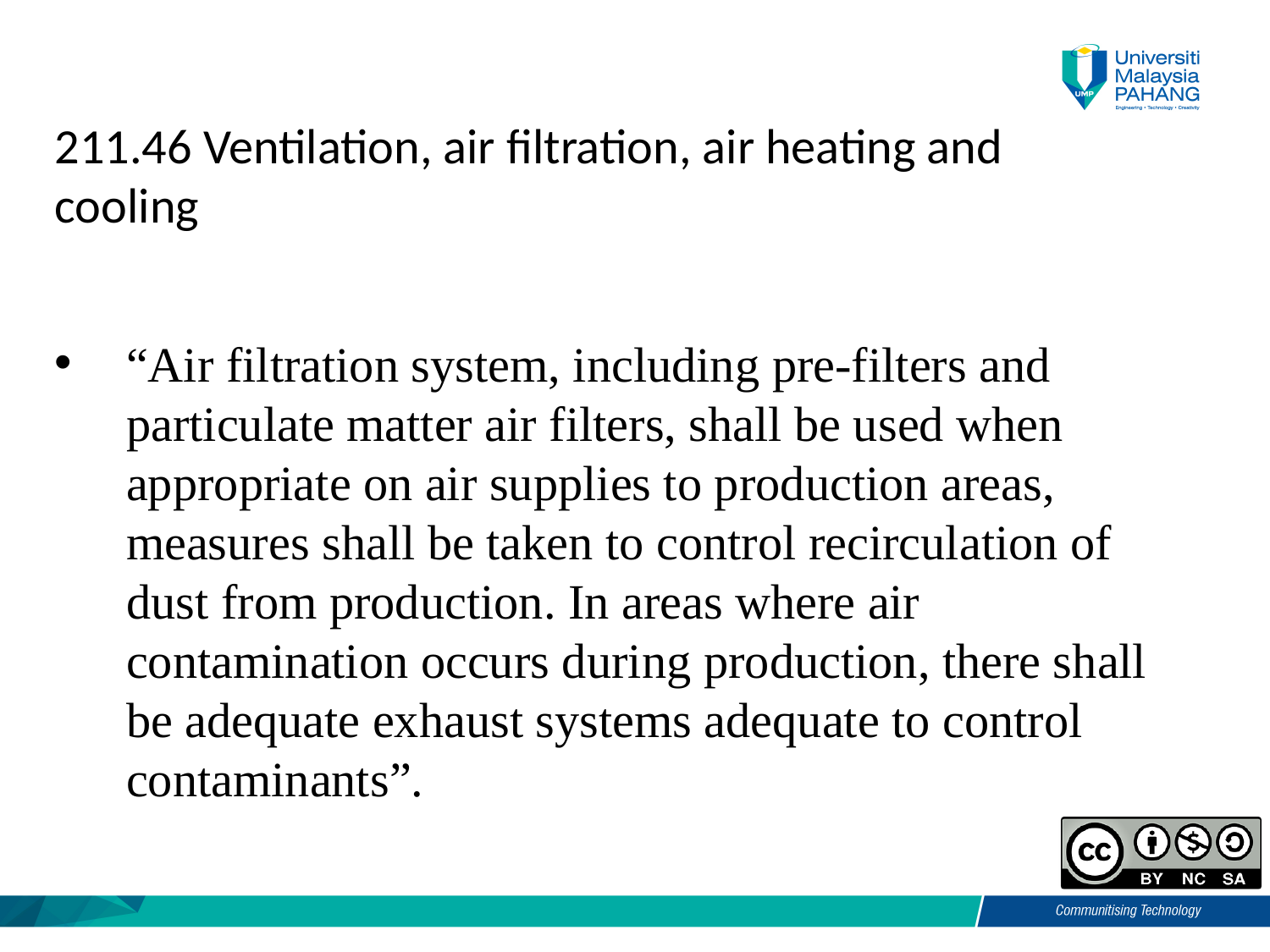

211.46 Ventilation, air filtration, air heating and cooling

“Air filtration system, including pre-filters and particulate matter air filters, shall be used when appropriate on air supplies to production areas, measures shall be taken to control recirculation of dust from production. In areas where air contamination occurs during production, there shall be adequate exhaust systems adequate to control contaminants”.